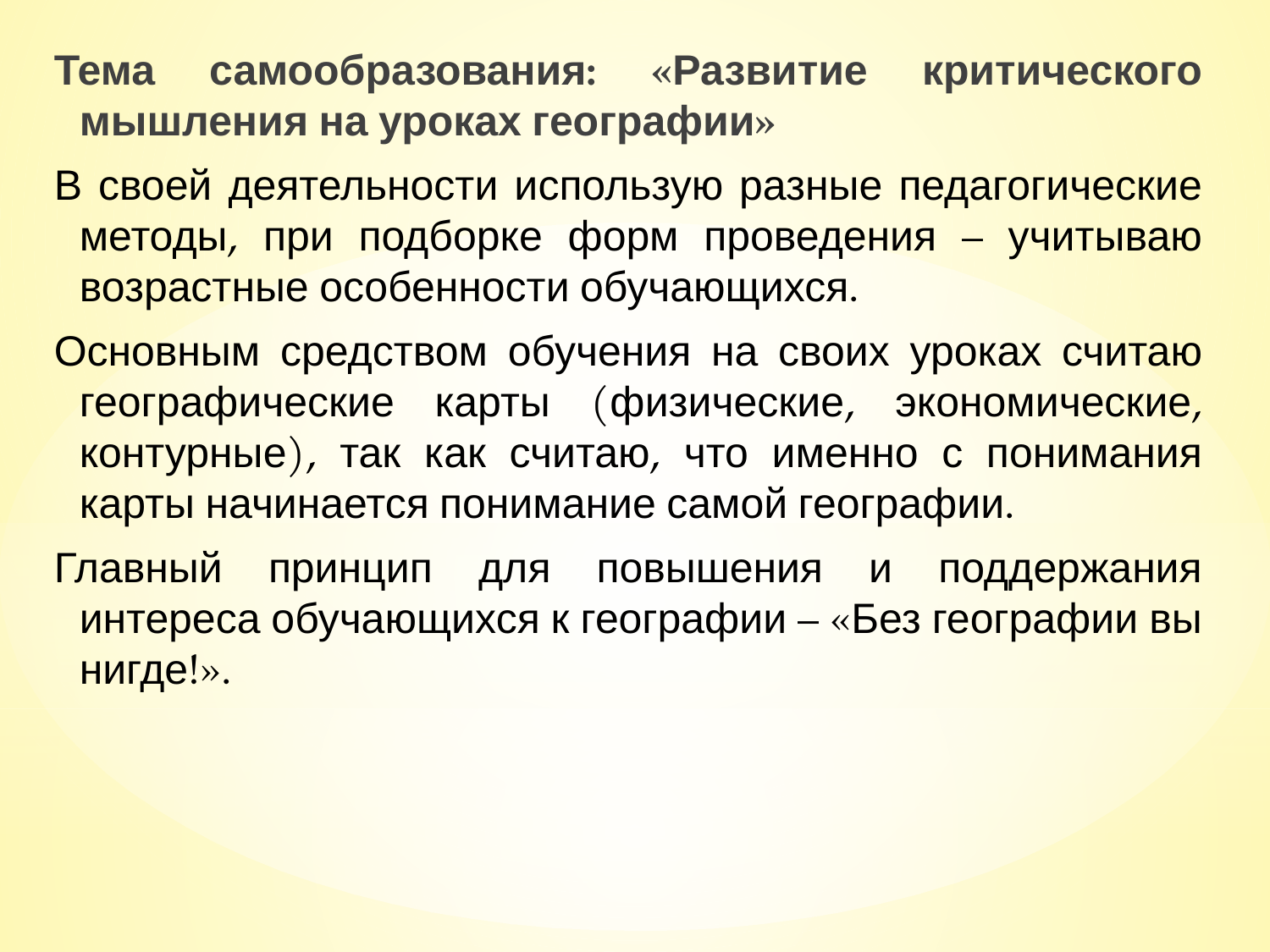

Тема самообразования: «Развитие критического мышления на уроках географии»
В своей деятельности использую разные педагогические методы, при подборке форм проведения – учитываю возрастные особенности обучающихся.
Основным средством обучения на своих уроках считаю географические карты (физические, экономические, контурные), так как считаю, что именно с понимания карты начинается понимание самой географии.
Главный принцип для повышения и поддержания интереса обучающихся к географии – «Без географии вы нигде!».